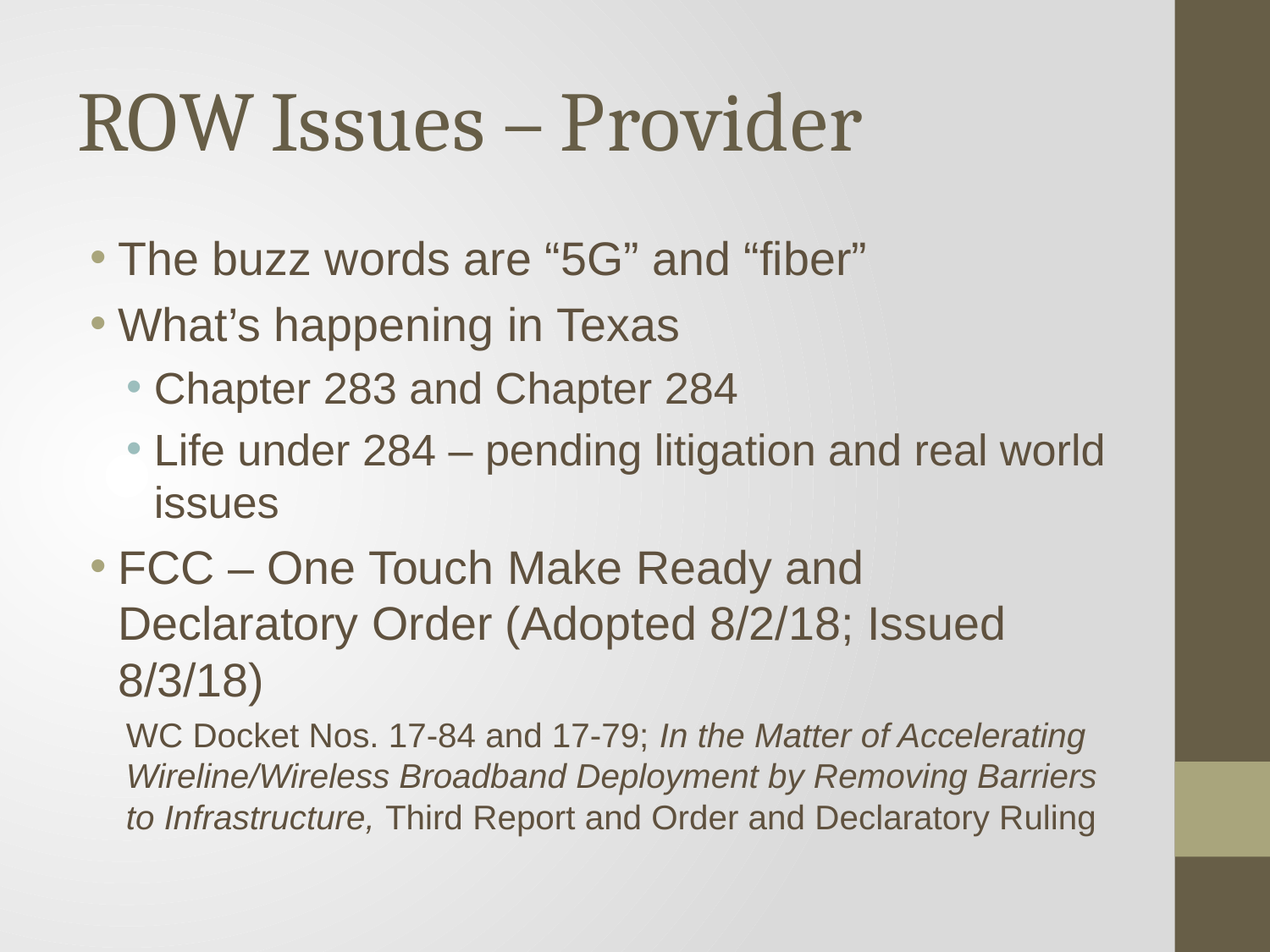

# ROW Issues – Provider
The buzz words are “5G” and “fiber”
What’s happening in Texas
Chapter 283 and Chapter 284
Life under 284 – pending litigation and real world issues
FCC – One Touch Make Ready and Declaratory Order (Adopted 8/2/18; Issued 8/3/18)
WC Docket Nos. 17-84 and 17-79; In the Matter of Accelerating Wireline/Wireless Broadband Deployment by Removing Barriers to Infrastructure, Third Report and Order and Declaratory Ruling